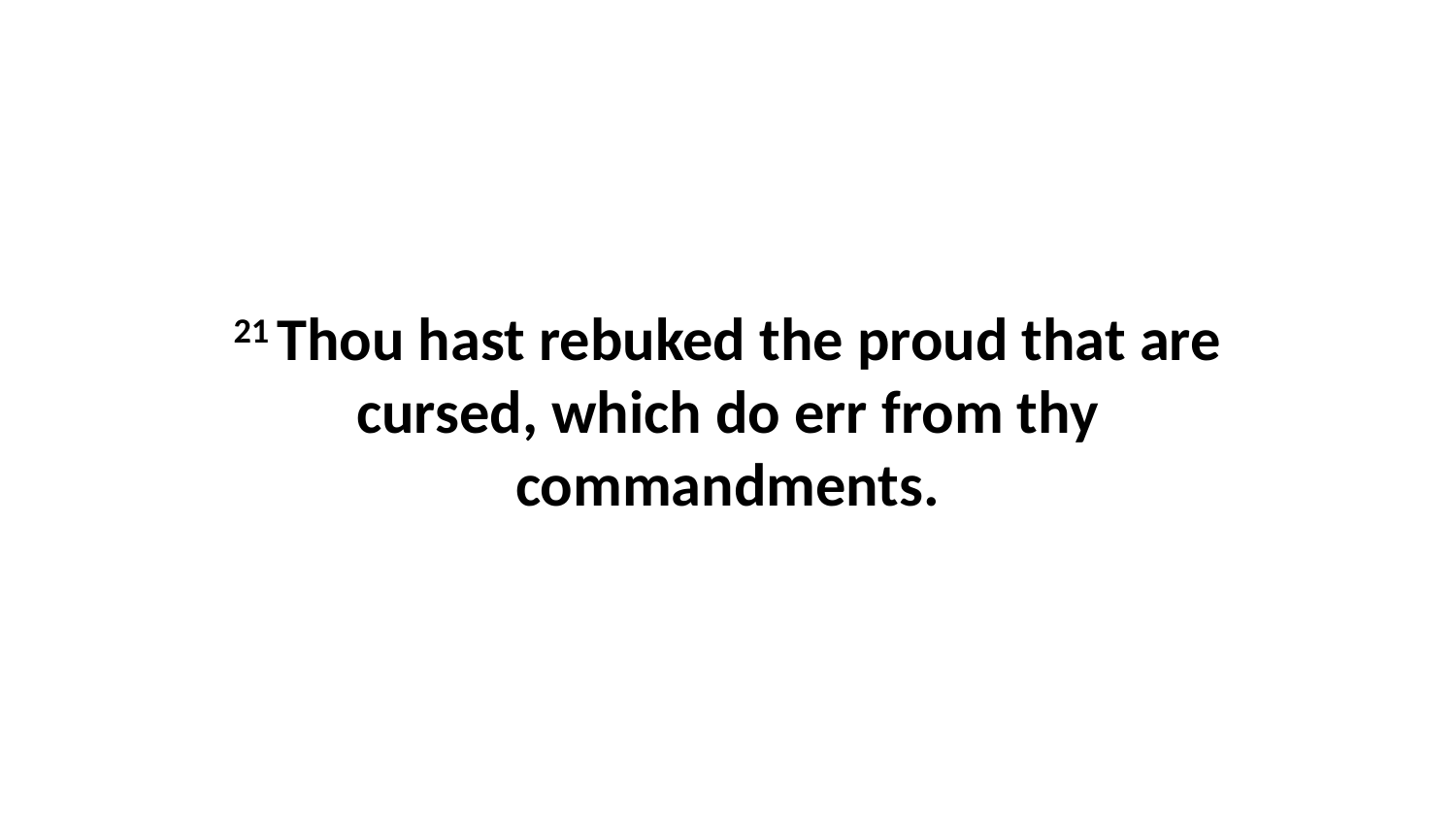

21 Thou hast rebuked the proud that are cursed, which do err from thy commandments.